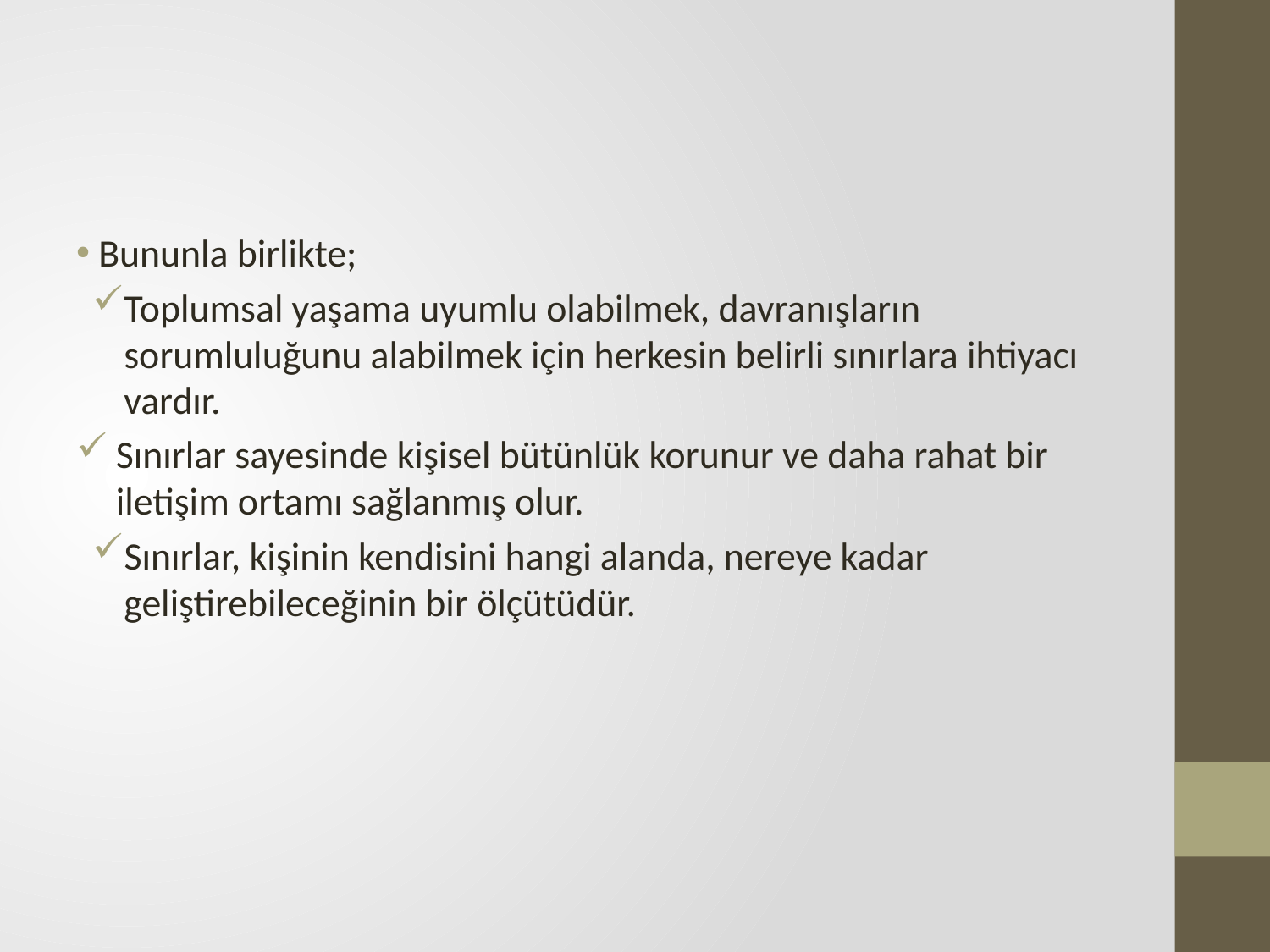

#
 Bununla birlikte;
Toplumsal yaşama uyumlu olabilmek, davranışların sorumluluğunu alabilmek için herkesin belirli sınırlara ihtiyacı vardır.
Sınırlar sayesinde kişisel bütünlük korunur ve daha rahat bir iletişim ortamı sağlanmış olur.
Sınırlar, kişinin kendisini hangi alanda, nereye kadar geliştirebileceğinin bir ölçütüdür.